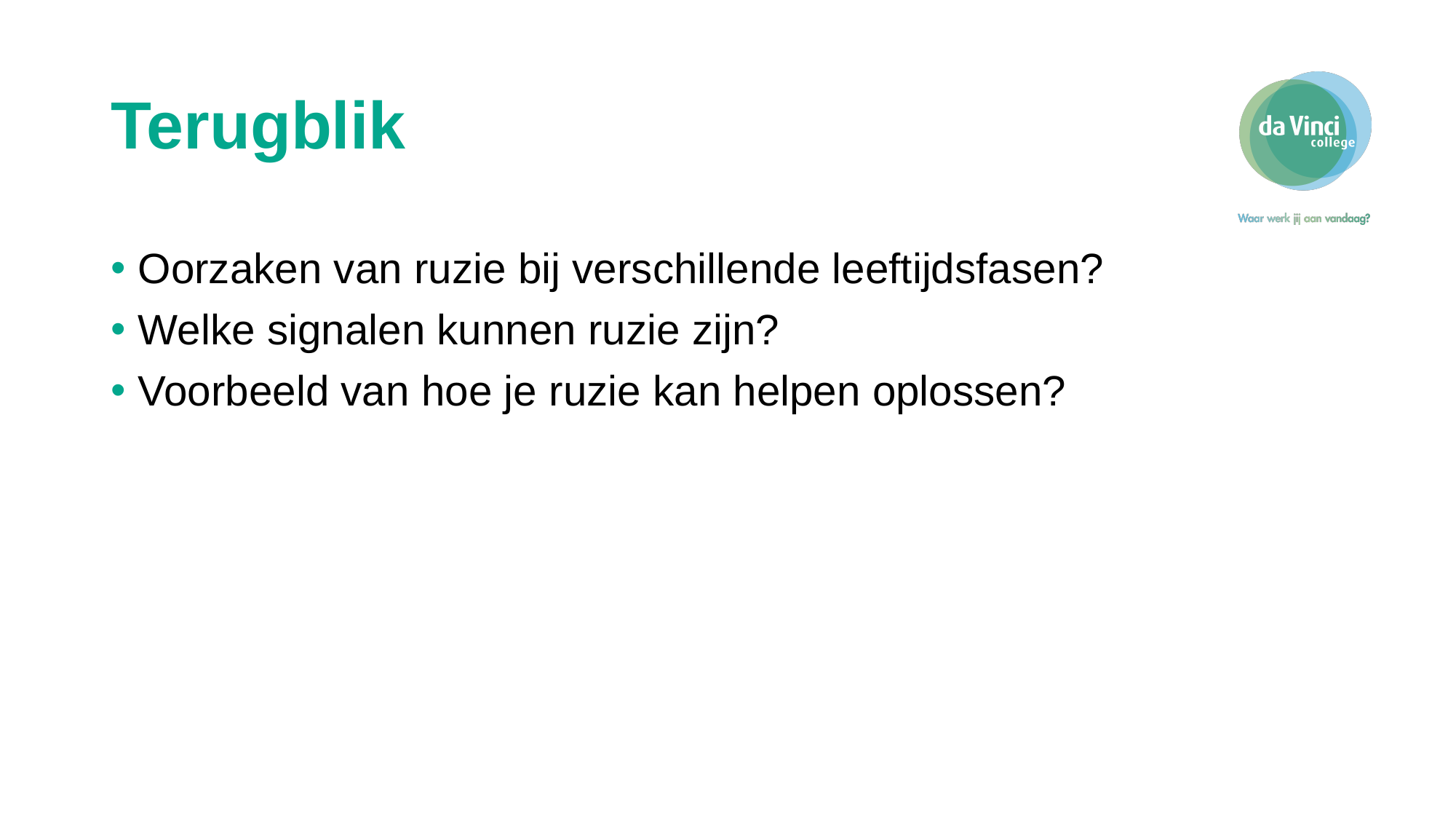

# Terugblik
Oorzaken van ruzie bij verschillende leeftijdsfasen?
Welke signalen kunnen ruzie zijn?
Voorbeeld van hoe je ruzie kan helpen oplossen?